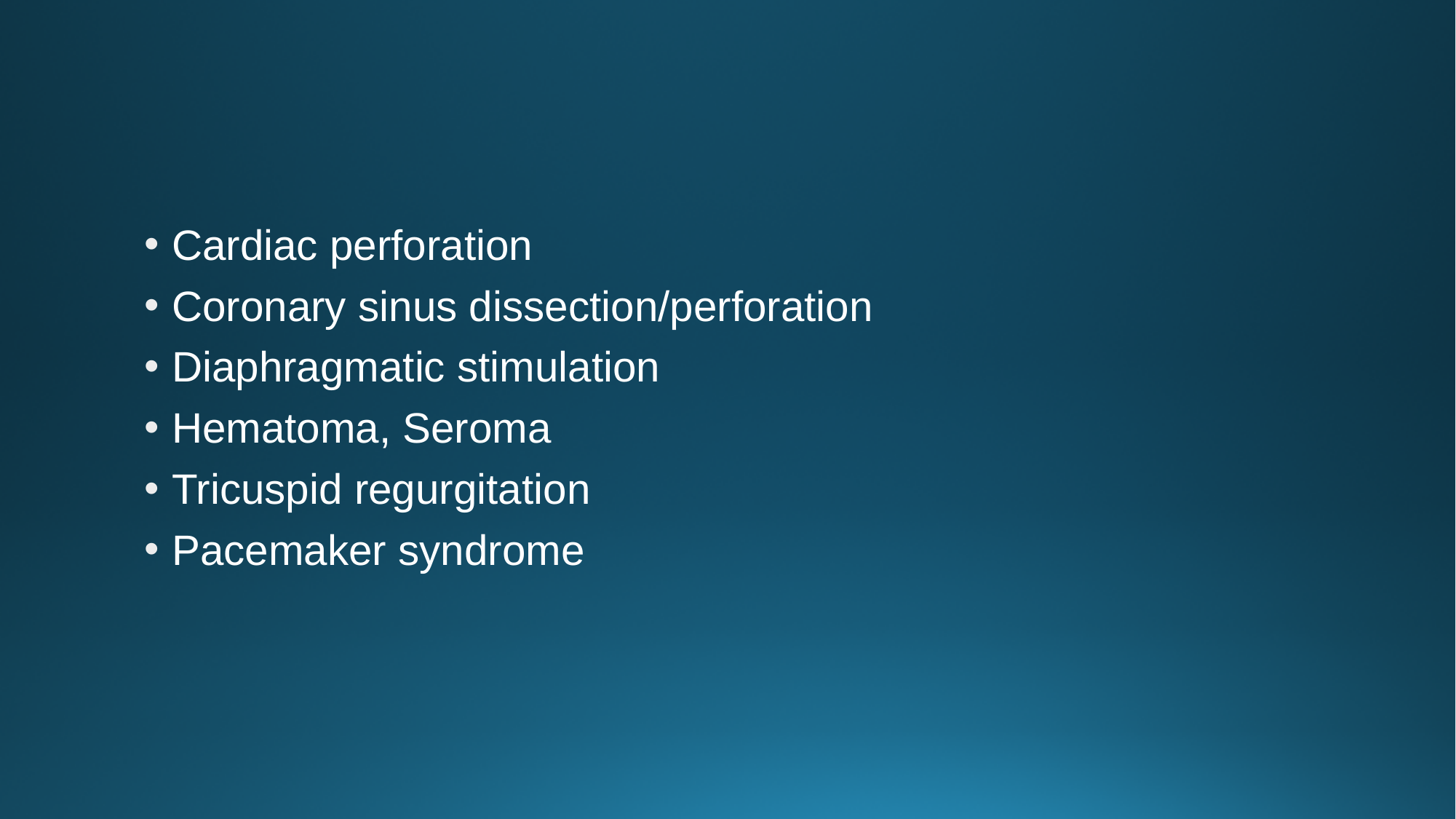

#
Cardiac perforation
Coronary sinus dissection/perforation
Diaphragmatic stimulation
Hematoma, Seroma
Tricuspid regurgitation
Pacemaker syndrome